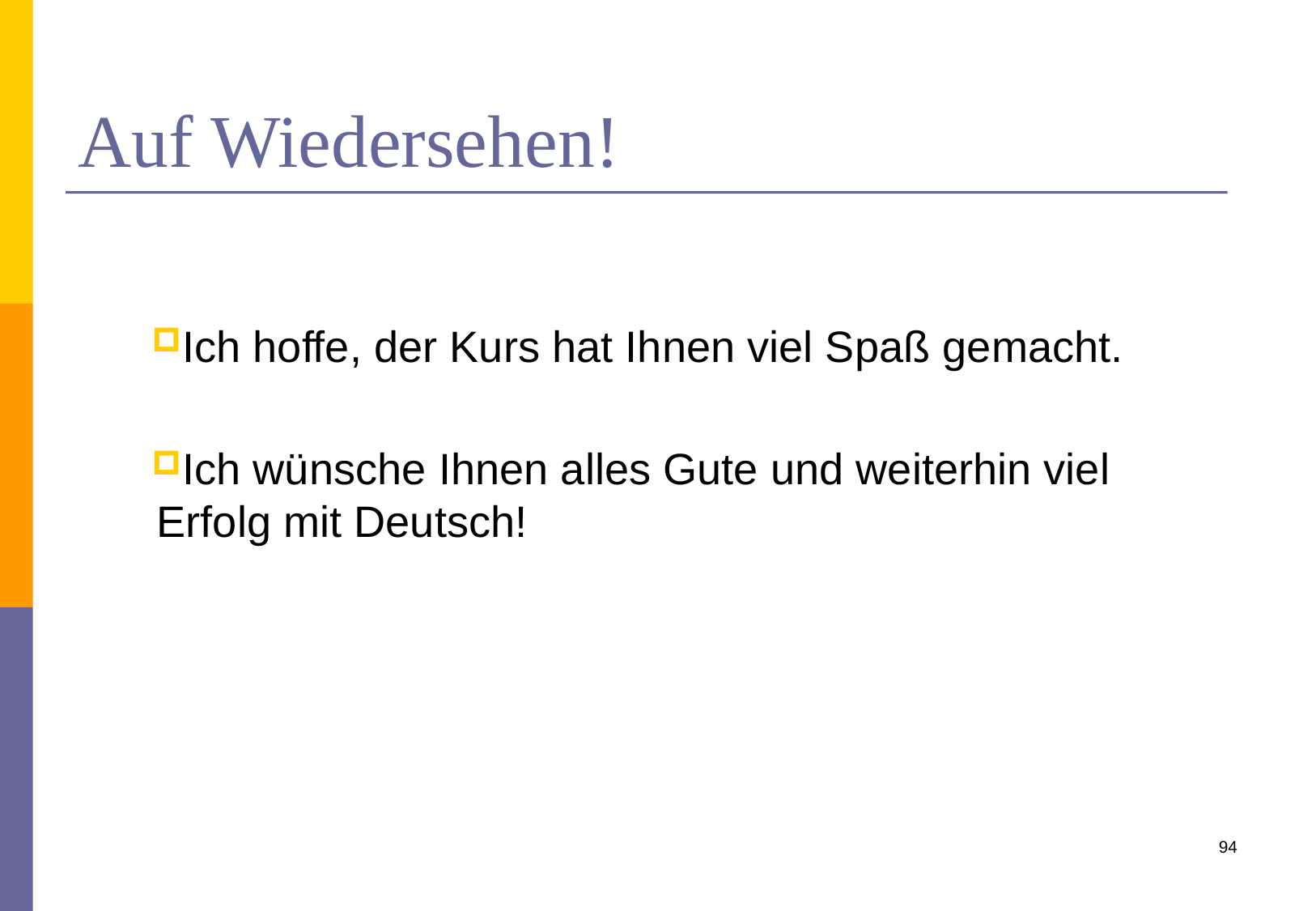

# Auf Wiedersehen!
Ich hoffe, der Kurs hat Ihnen viel Spaß gemacht.

Ich wünsche Ihnen alles Gute und weiterhin viel Erfolg mit Deutsch!

94